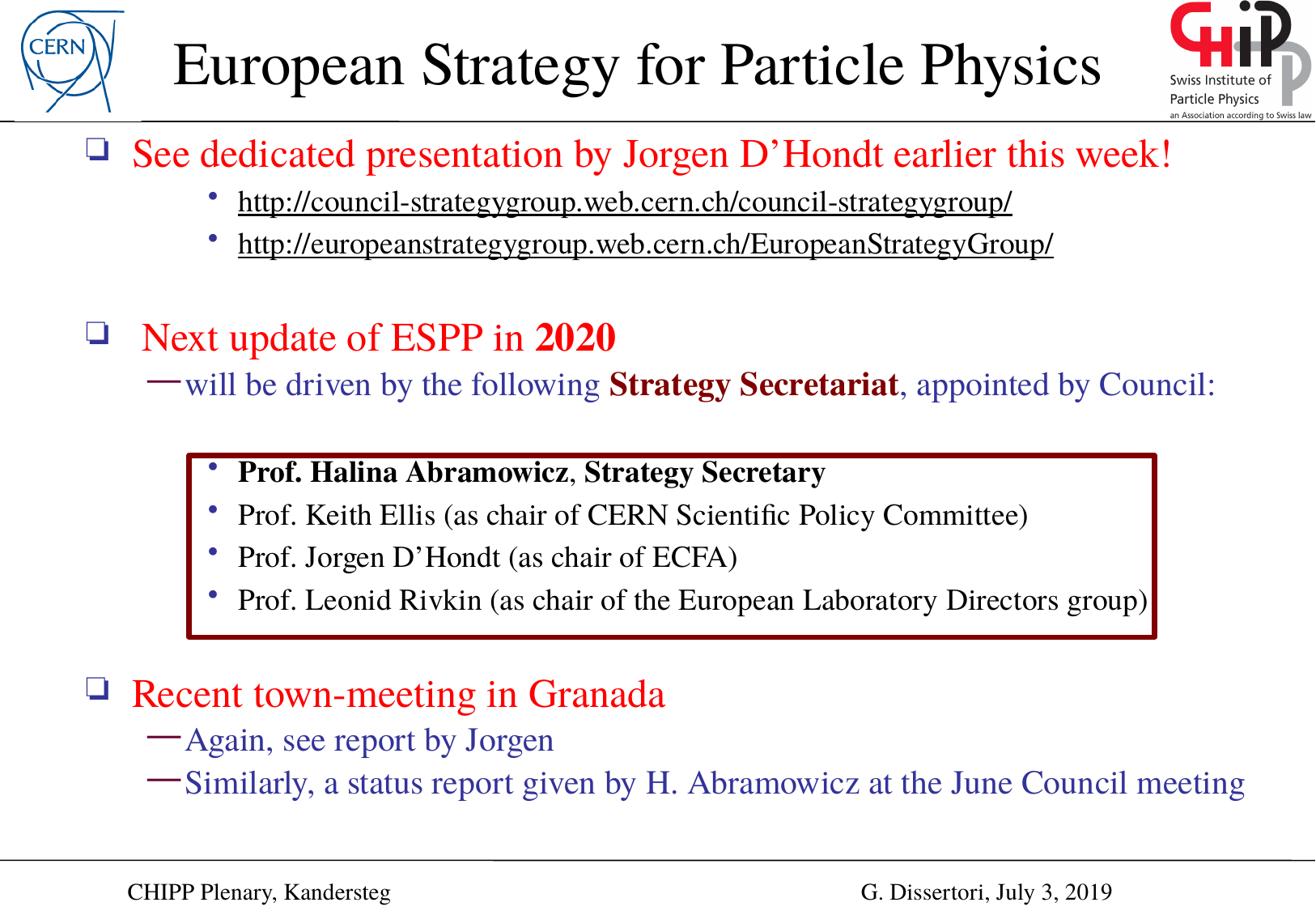

# European Strategy for Particle Physics
See dedicated presentation by Jorgen D’Hondt earlier this week!
http://council-strategygroup.web.cern.ch/council-strategygroup/
http://europeanstrategygroup.web.cern.ch/EuropeanStrategyGroup/

 Next update of ESPP in 2020
will be driven by the following Strategy Secretariat, appointed by Council:

Prof. Halina Abramowicz, Strategy Secretary
Prof. Keith Ellis (as chair of CERN Scientific Policy Committee)
Prof. Jorgen D’Hondt (as chair of ECFA)
Prof. Leonid Rivkin (as chair of the European Laboratory Directors group)

Recent town-meeting in Granada
Again, see report by Jorgen
Similarly, a status report given by H. Abramowicz at the June Council meeting

CHIPP Plenary, Kandersteg
G. Dissertori, July 3, 2019